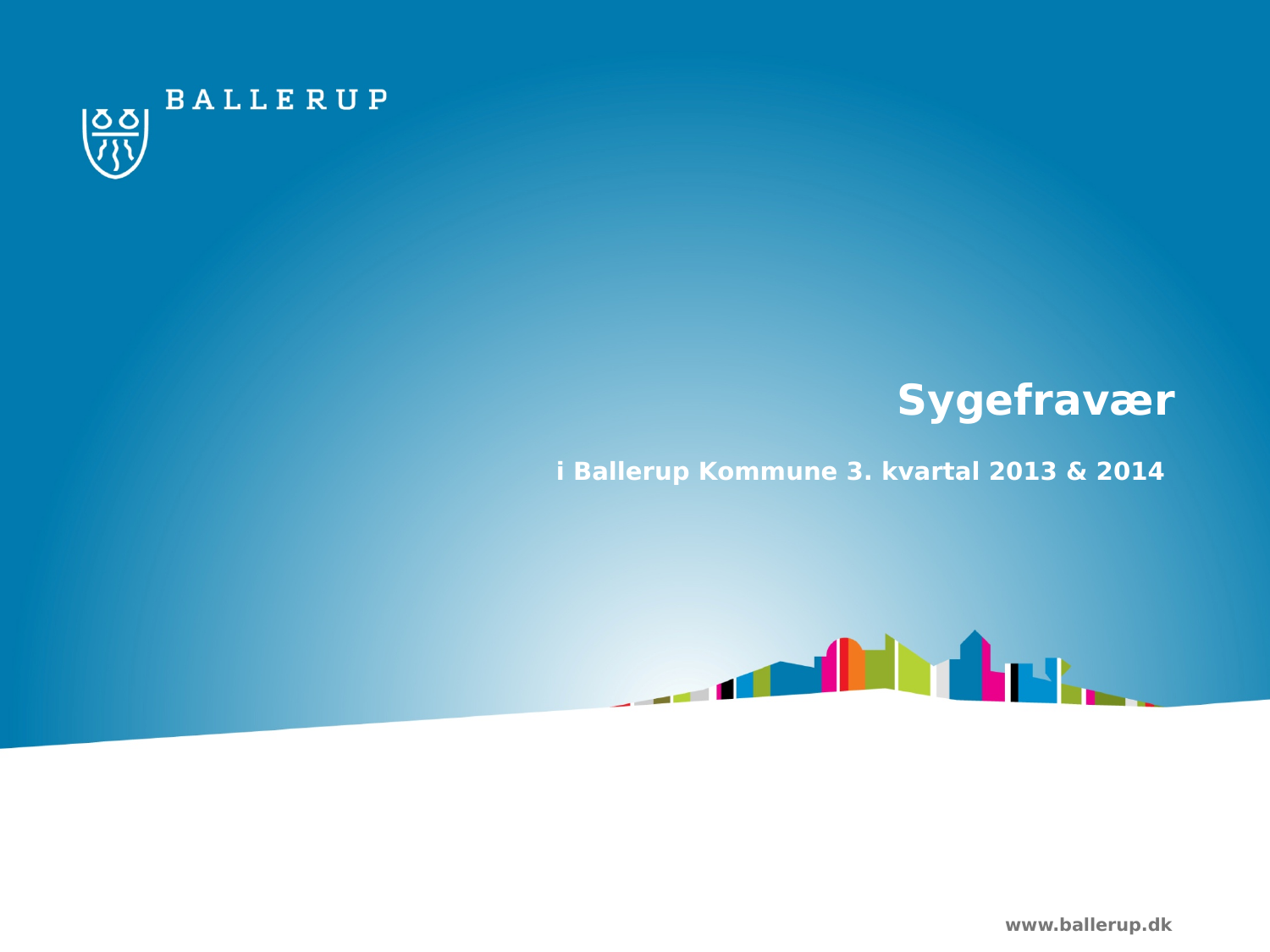

# Sygefravær
i Ballerup Kommune 3. kvartal 2013 & 2014
www.ballerup.dk